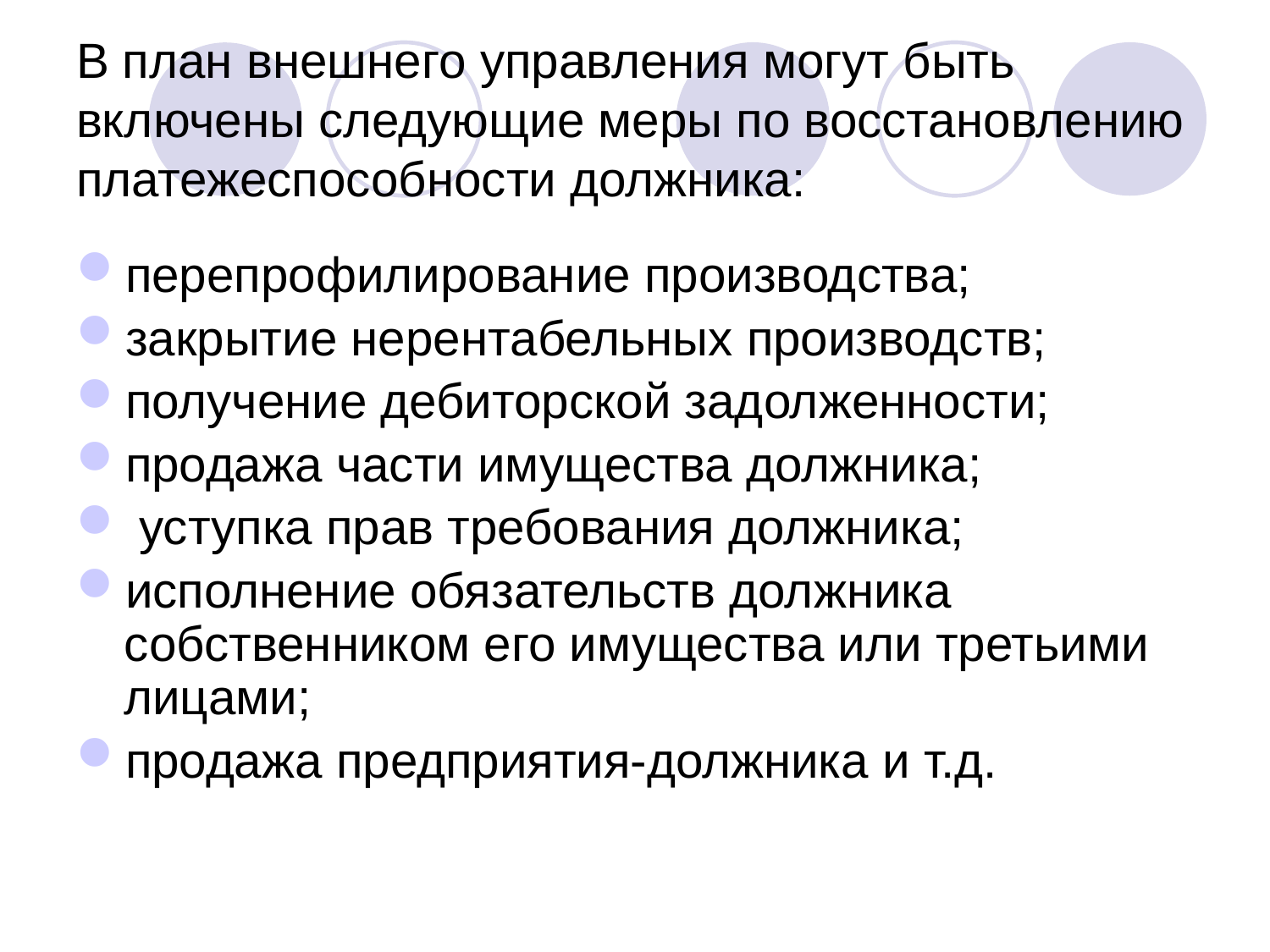

# В план внешнего управления могут быть включены следующие меры по восстановлению платежеспособности должника:
перепрофилирование производства;
закрытие нерентабельных производств;
получение дебиторской задолженности;
продажа части имущества должника;
 уступка прав требования должника;
исполнение обязательств должника собственником его имущества или третьими лицами;
продажа предприятия-должника и т.д.